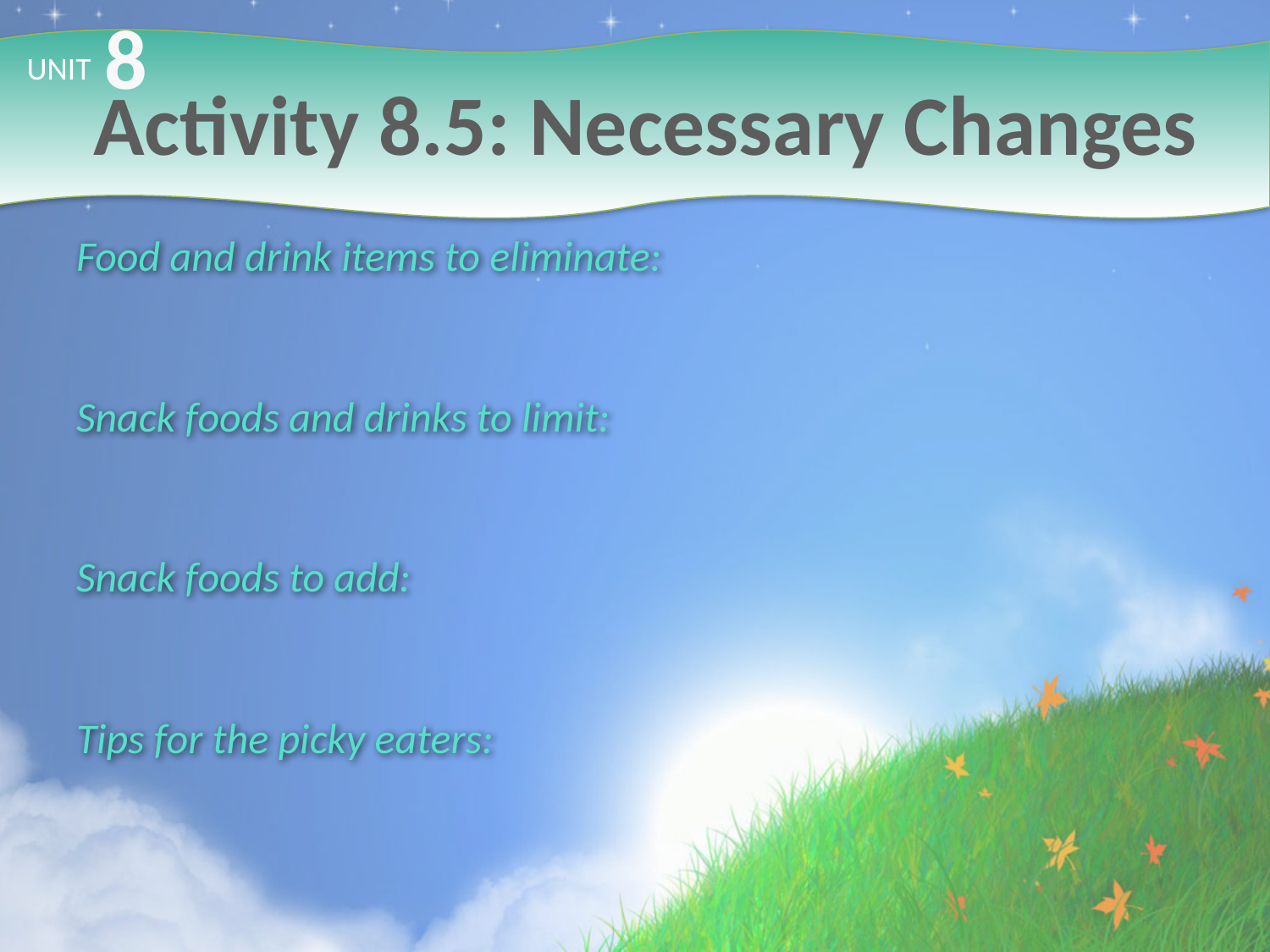

8

# Activity 8.5: Necessary Changes
UNIT
Food and drink items to eliminate:
Snack foods and drinks to limit:
Snack foods to add:
Tips for the picky eaters: